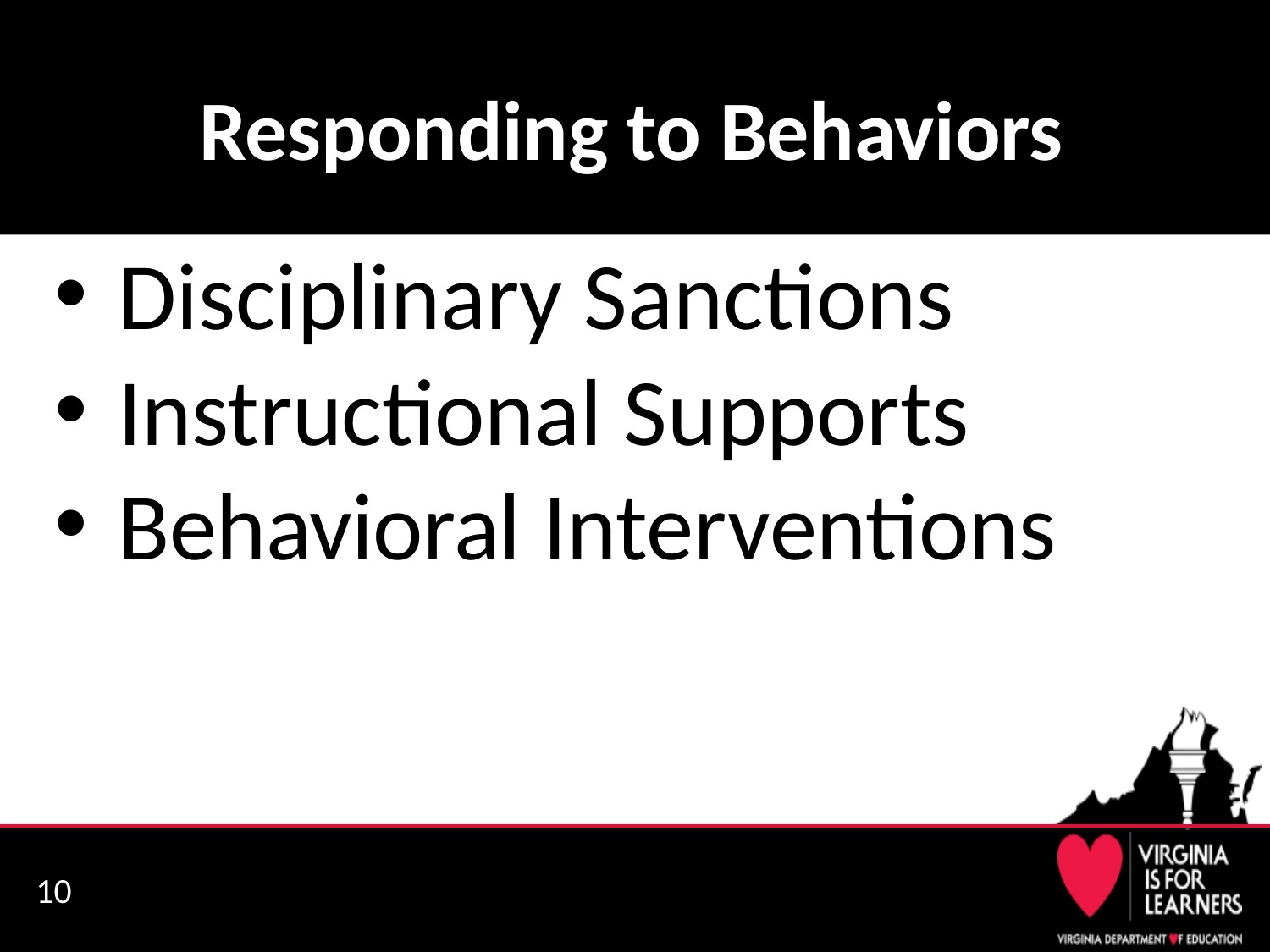

10
# Responding to Behaviors
Disciplinary Sanctions
Instructional Supports
Behavioral Interventions